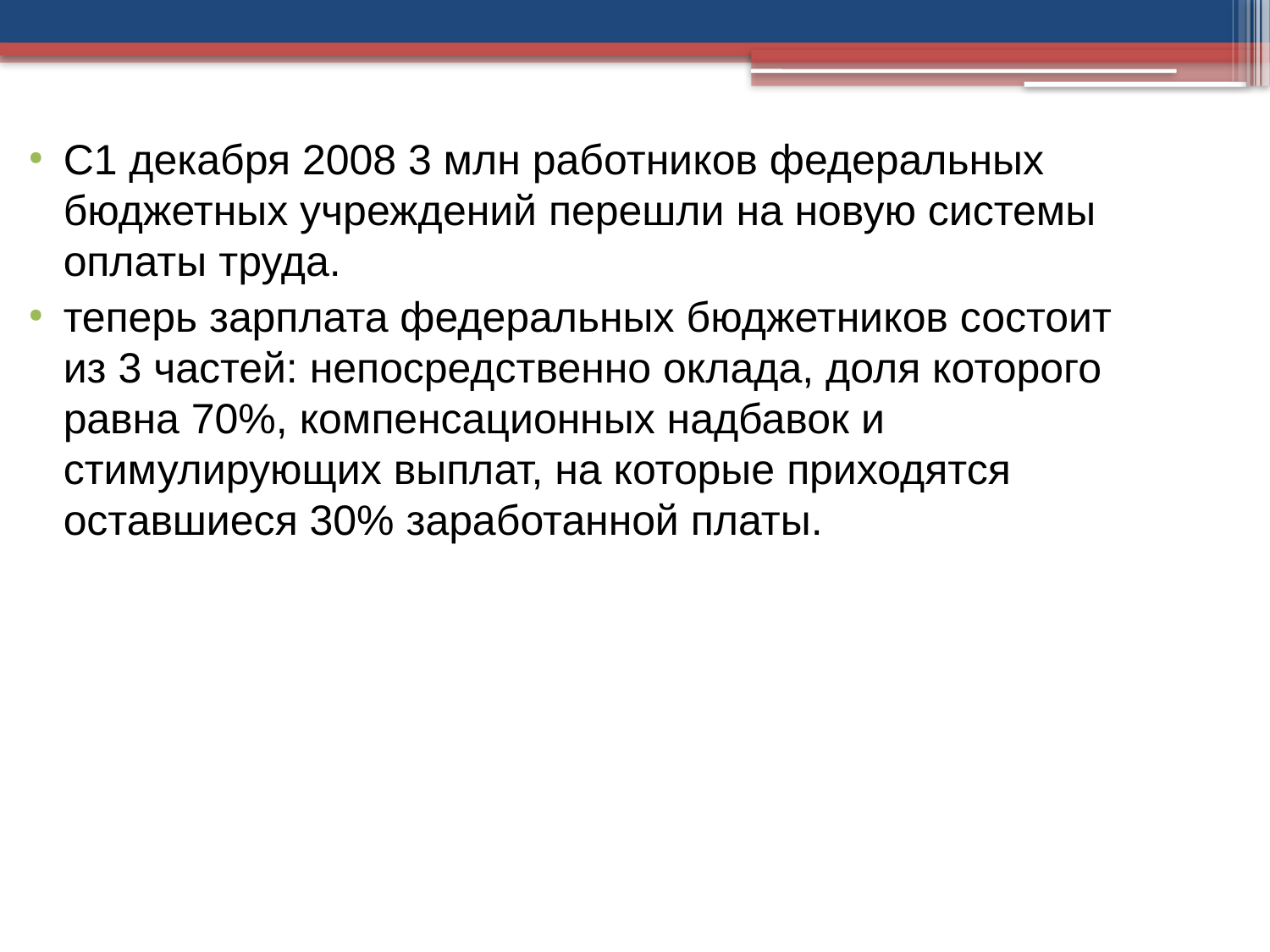

С1 декабря 2008 3 млн работников федеральных бюджетных учреждений перешли на новую системы оплаты труда.
теперь зарплата федеральных бюджетников состоит из 3 частей: непосредственно оклада, доля которого равна 70%, компенсационных надбавок и стимулирующих выплат, на которые приходятся оставшиеся 30% заработанной платы.